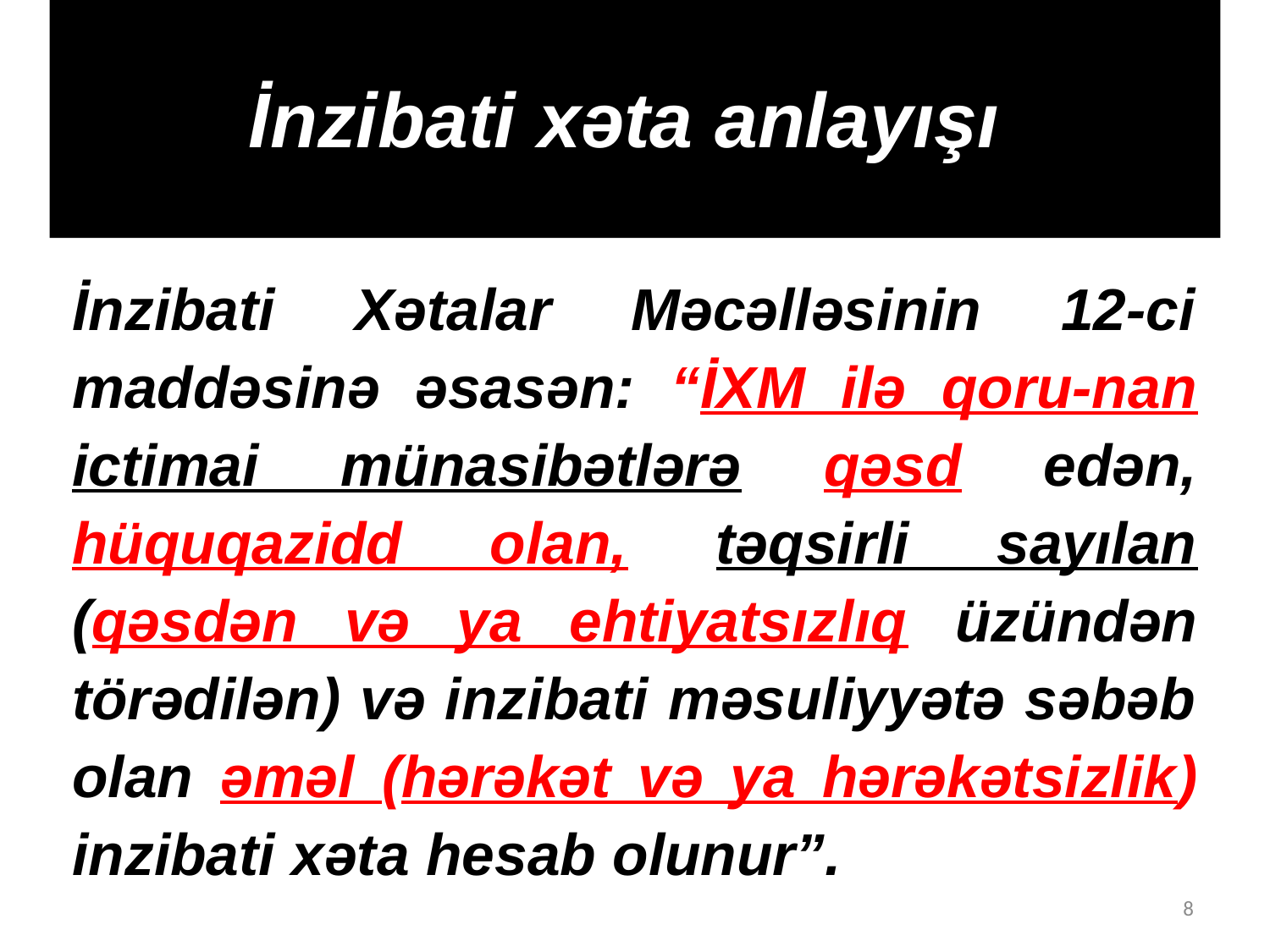

# İnzibati xəta anlayışı
İnzibati Xətalar Məcəlləsinin 12-ci maddəsinə əsasən: “İXM ilə qoru-nan ictimai münasibətlərə qəsd edən, hüquqazidd olan, təqsirli sayılan (qəsdən və ya ehtiyatsızlıq üzündən törədilən) və inzibati məsuliyyətə səbəb olan əməl (hərəkət və ya hərəkətsizlik) inzibati xəta hesab olunur”.

8